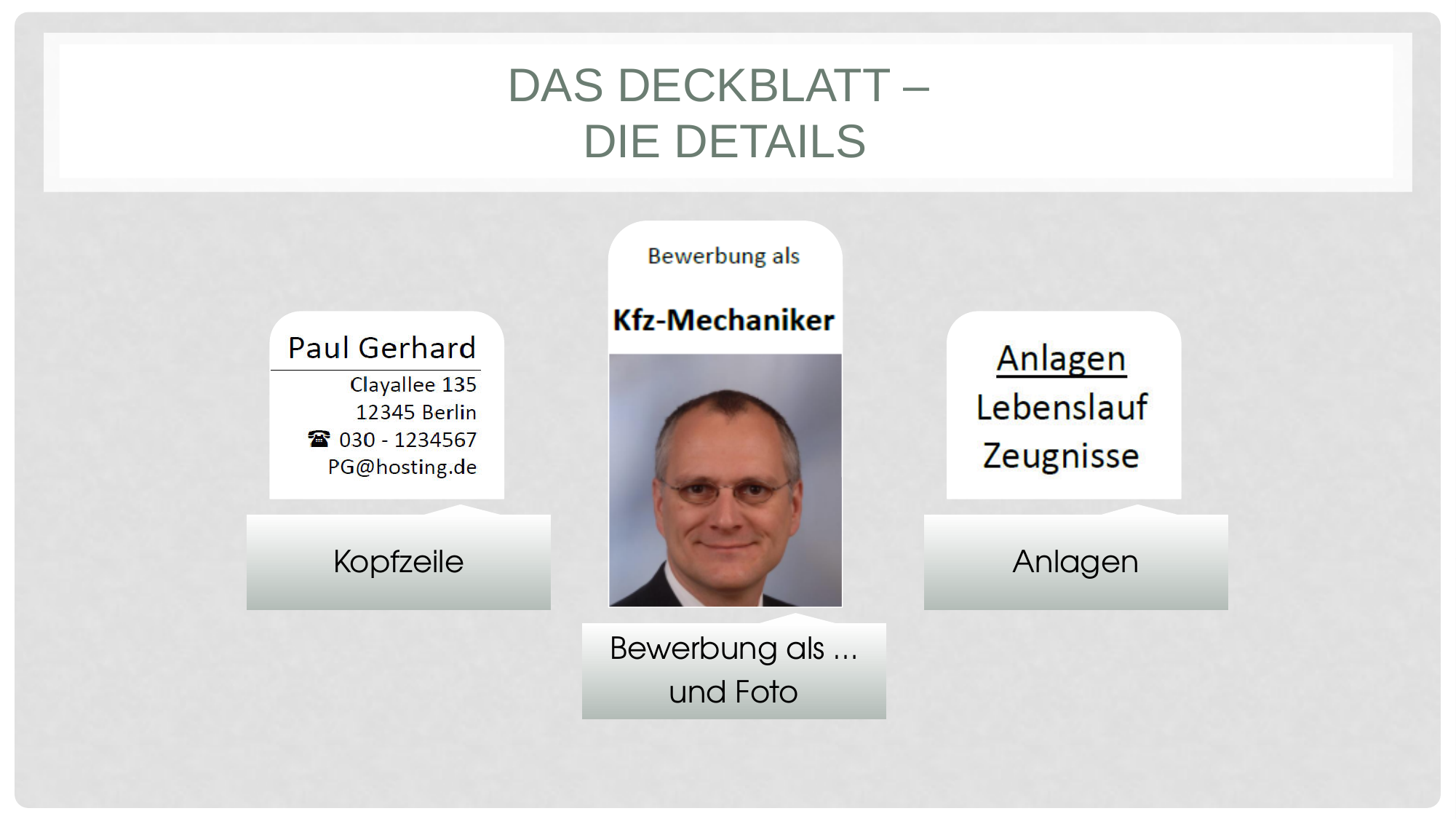

# Das Deckblatt – die Details
Kopfzeile
Bewerbung als …
und Foto
Anlagen